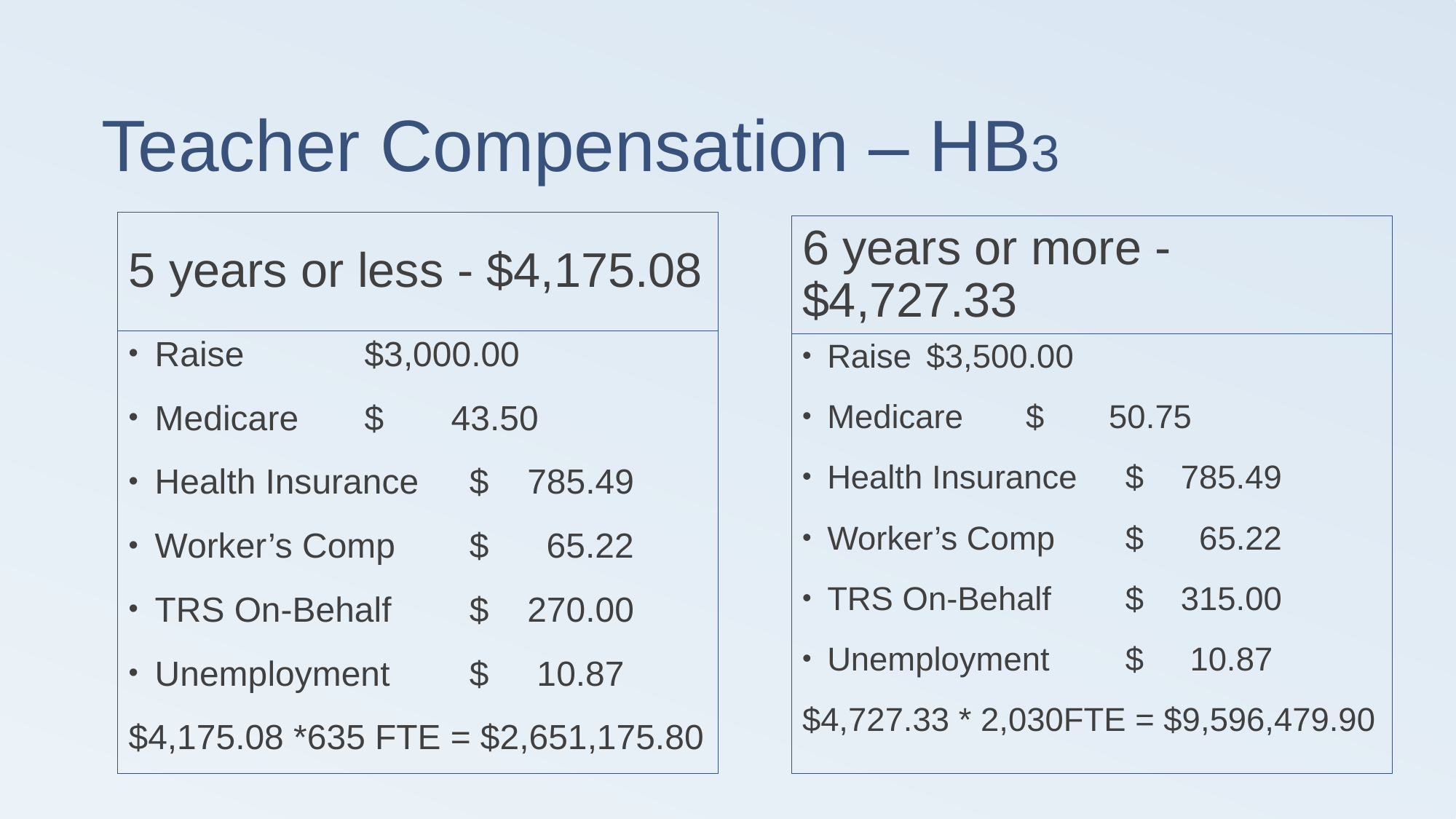

# Teacher Compensation – HB3
5 years or less - $4,175.08
6 years or more - $4,727.33
Raise 		$3,000.00
Medicare		$       43.50
Health Insurance 	$    785.49
Worker’s Comp	$      65.22
TRS On-Behalf	$    270.00
Unemployment	$     10.87
$4,175.08 *635 FTE = $2,651,175.80
Raise 		$3,500.00
Medicare		$       50.75
Health Insurance 	$    785.49
Worker’s Comp	$      65.22
TRS On-Behalf	$    315.00
Unemployment	$     10.87
$4,727.33 * 2,030FTE = $9,596,479.90